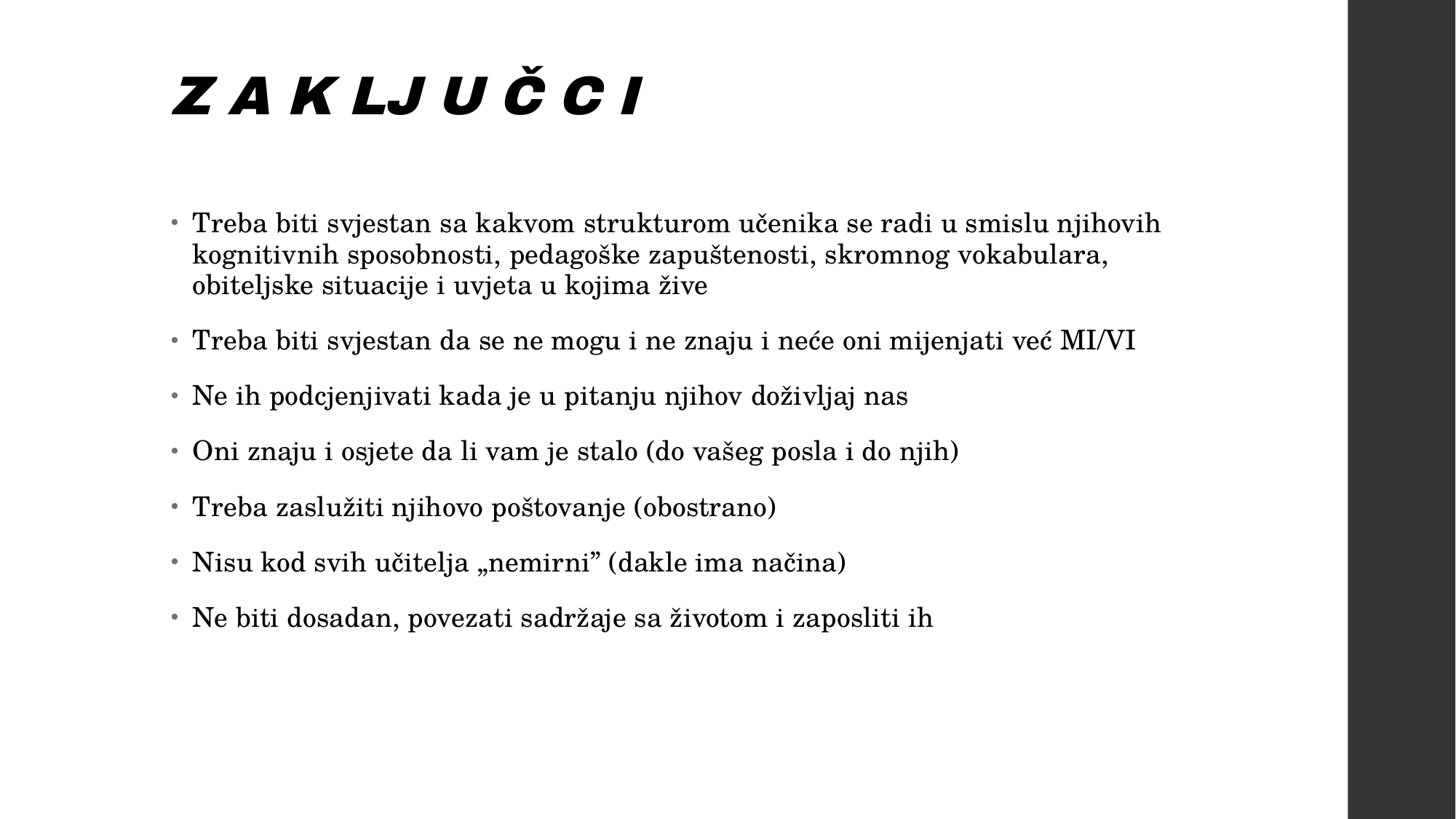

# Z A K LJ U Č C I
Treba biti svjestan sa kakvom strukturom učenika se radi u smislu njihovih kognitivnih sposobnosti, pedagoške zapuštenosti, skromnog vokabulara, obiteljske situacije i uvjeta u kojima žive
Treba biti svjestan da se ne mogu i ne znaju i neće oni mijenjati već MI/VI
Ne ih podcjenjivati kada je u pitanju njihov doživljaj nas
Oni znaju i osjete da li vam je stalo (do vašeg posla i do njih)
Treba zaslužiti njihovo poštovanje (obostrano)
Nisu kod svih učitelja „nemirni” (dakle ima načina)
Ne biti dosadan, povezati sadržaje sa životom i zaposliti ih